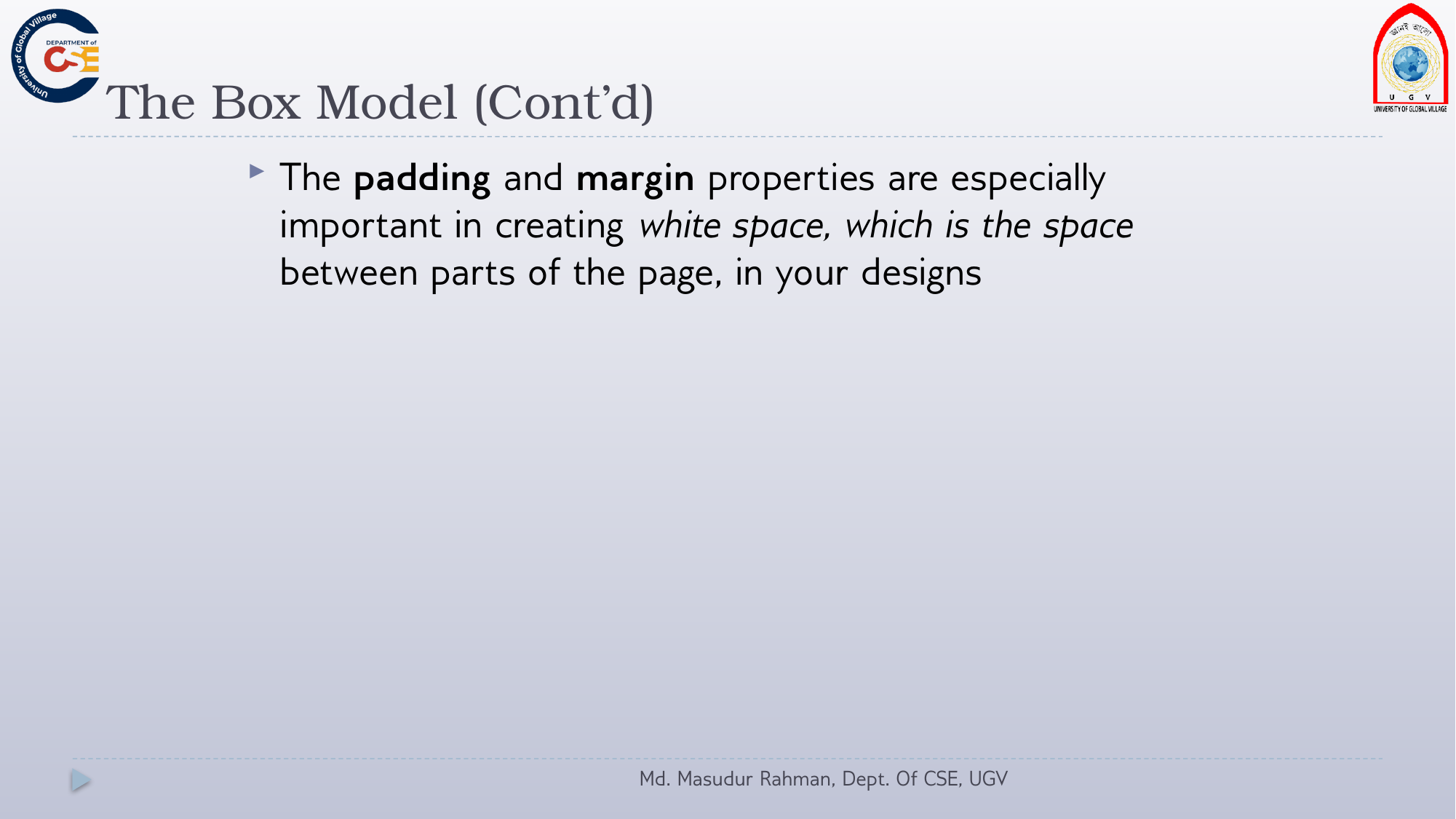

# The Box Model (Cont’d)
The padding and margin properties are especially important in creating white space, which is the space between parts of the page, in your designs

Md. Masudur Rahman, Dept. Of CSE, UGV